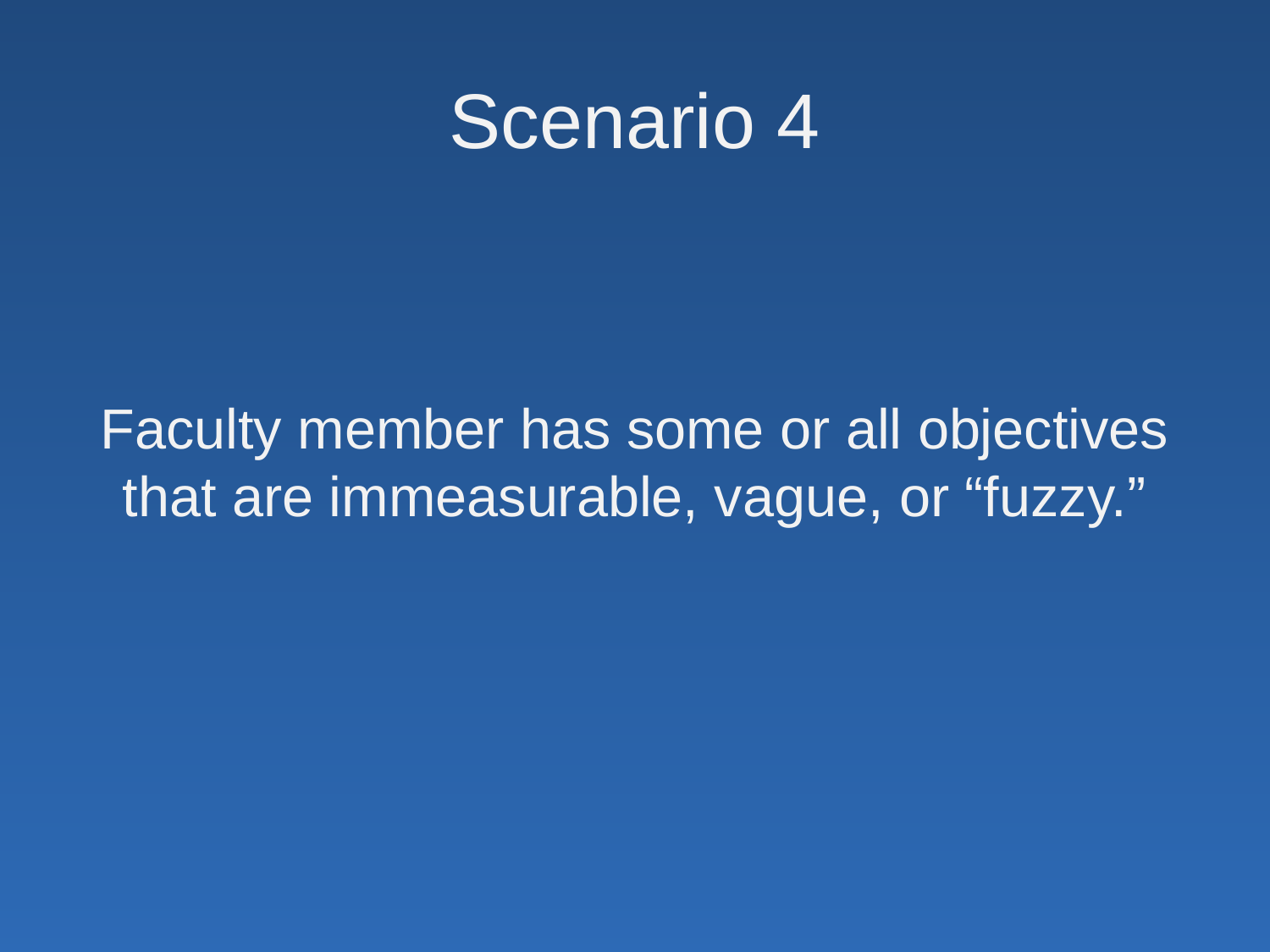

# Scenario 4
Faculty member has some or all objectives that are immeasurable, vague, or “fuzzy.”